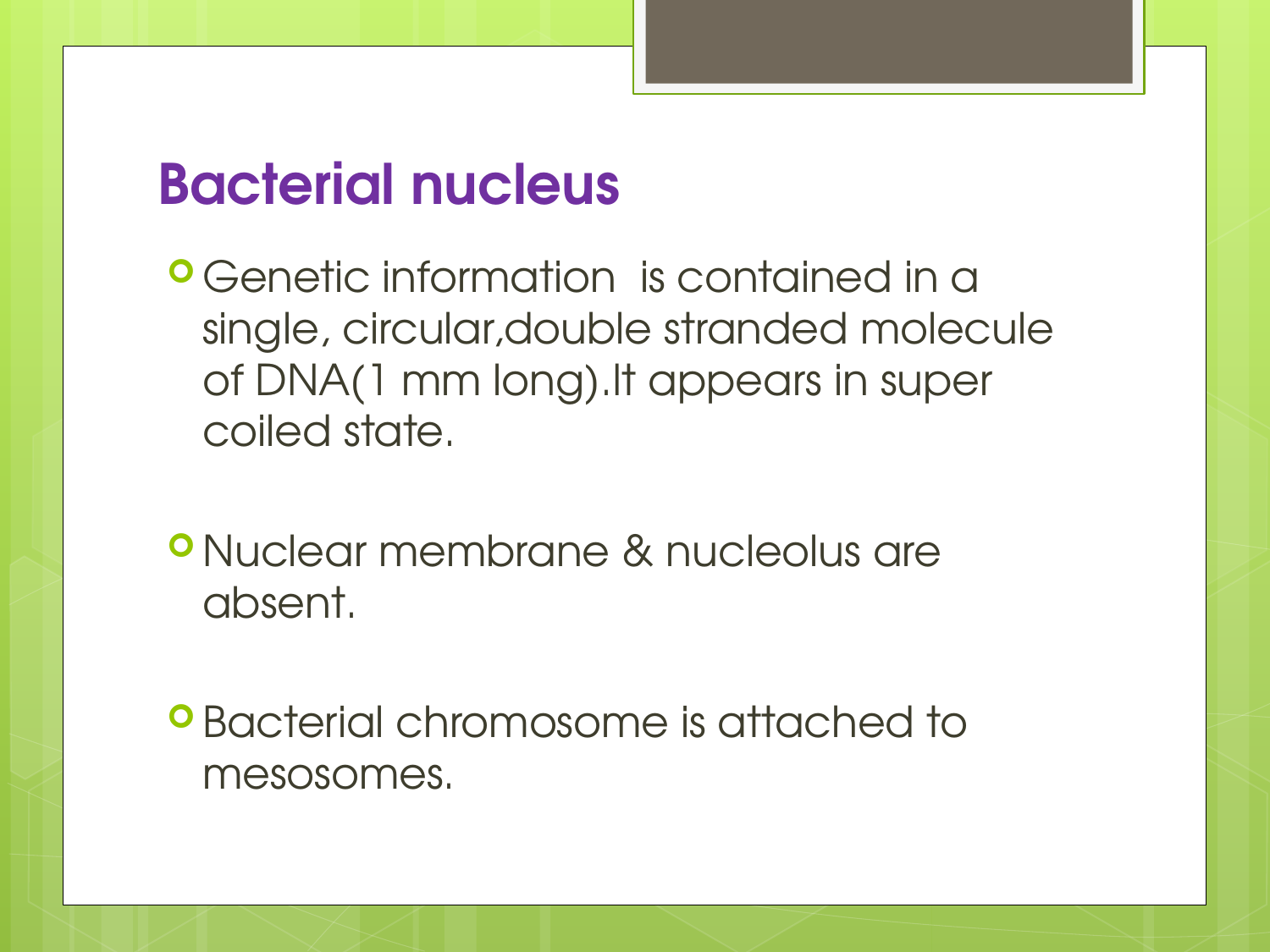

# Bacterial nucleus
Genetic information  is contained in a single, circular,double stranded molecule of DNA(1 mm long).It appears in super coiled state.

Nuclear membrane & nucleolus are absent.

Bacterial chromosome is attached to mesosomes.